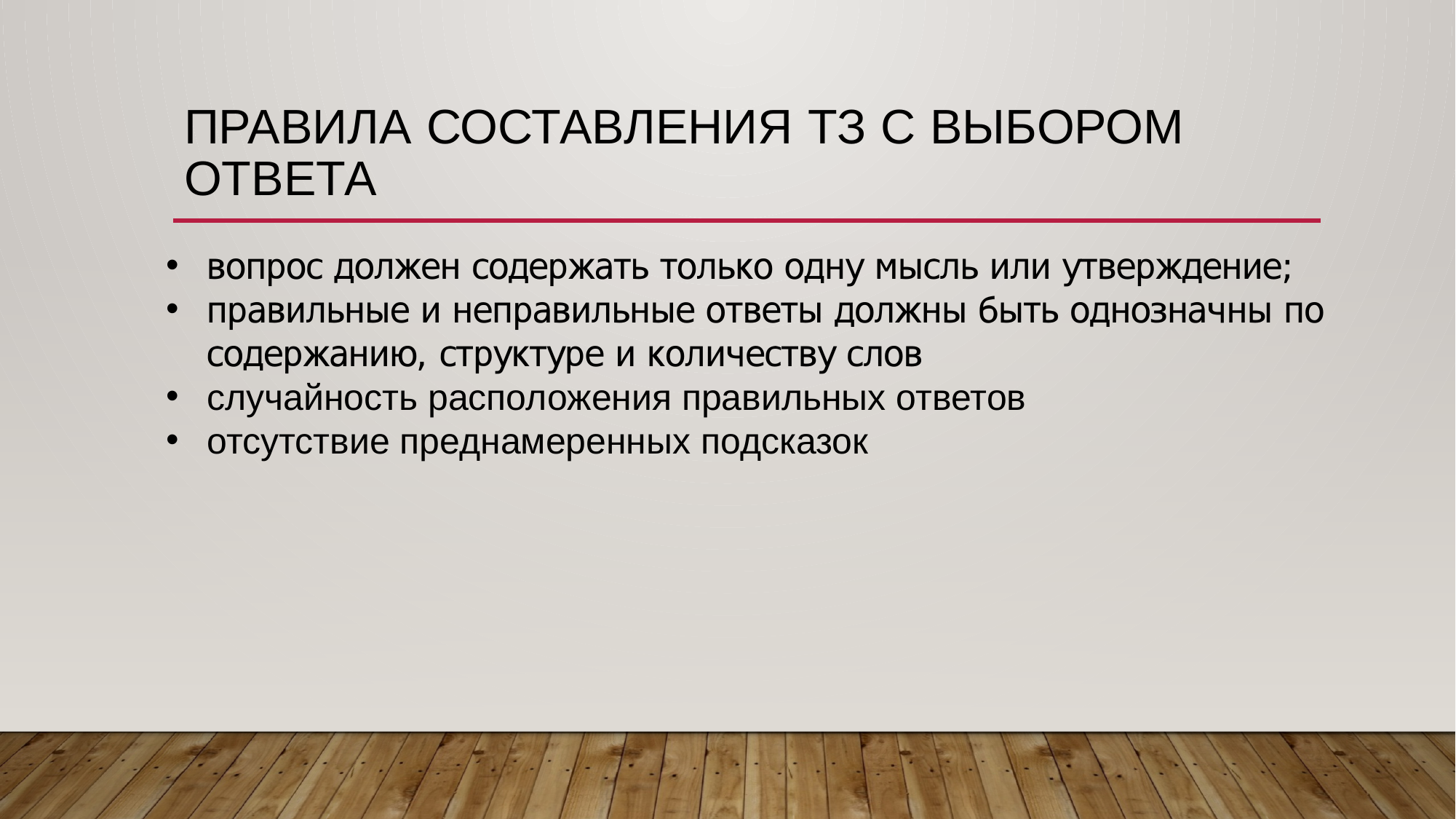

# Правила составления ТЗ с выбором ответа
вопрос должен содержать только одну мысль или утверждение;
правильные и неправильные ответы должны быть однозначны по содержанию, структуре и количеству слов
случайность расположения правильных ответов
отсутствие преднамеренных подсказок